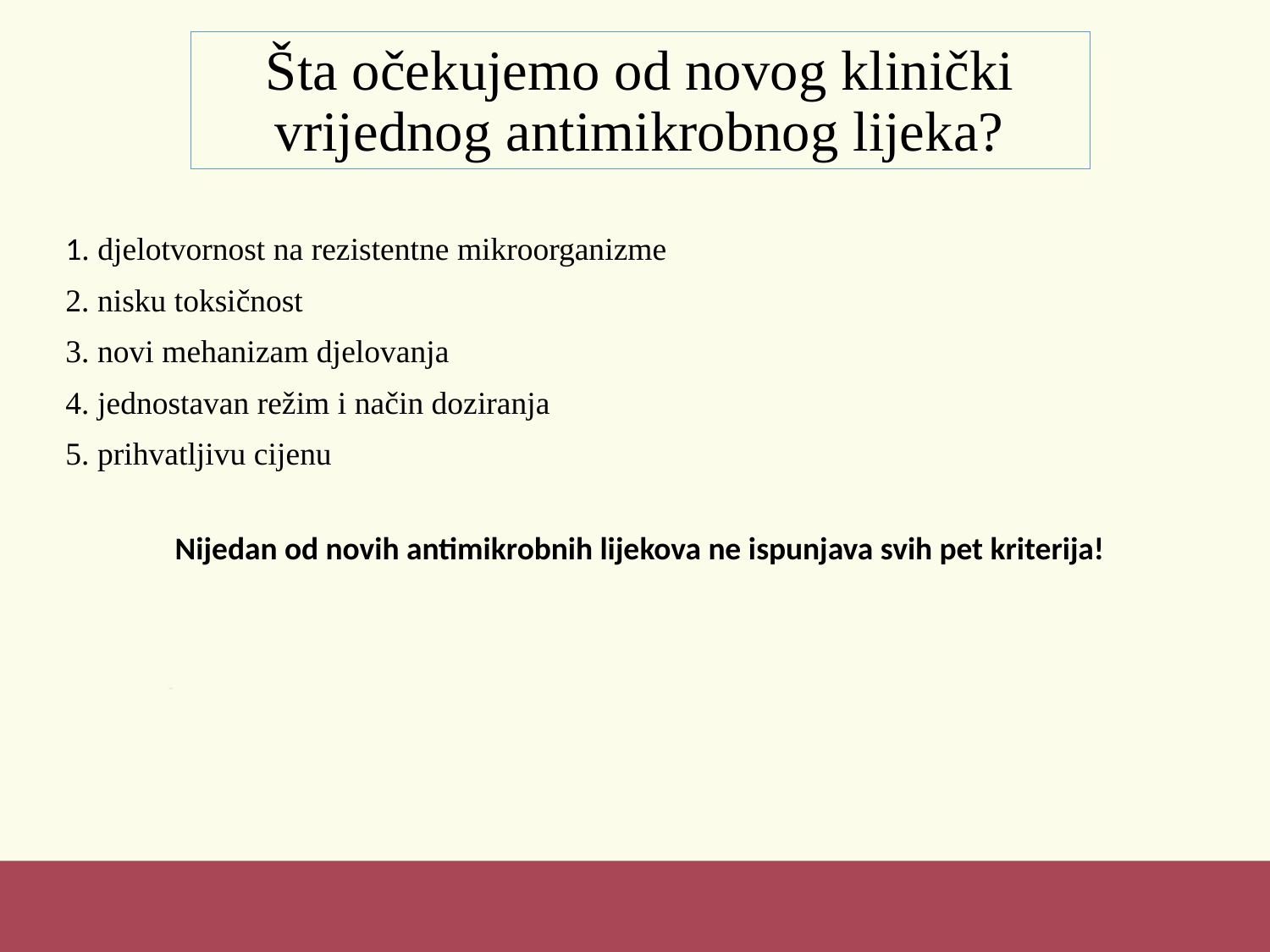

# Šta očekujemo od novog klinički vrijednog antimikrobnog lijeka?
1. djelotvornost na rezistentne mikroorganizme
2. nisku toksičnost
3. novi mehanizam djelovanja
4. jednostavan režim i način doziranja
5. prihvatljivu cijenu

Nijedan od novih antimikrobnih lijekova ne ispunjava svih pet kriterija!